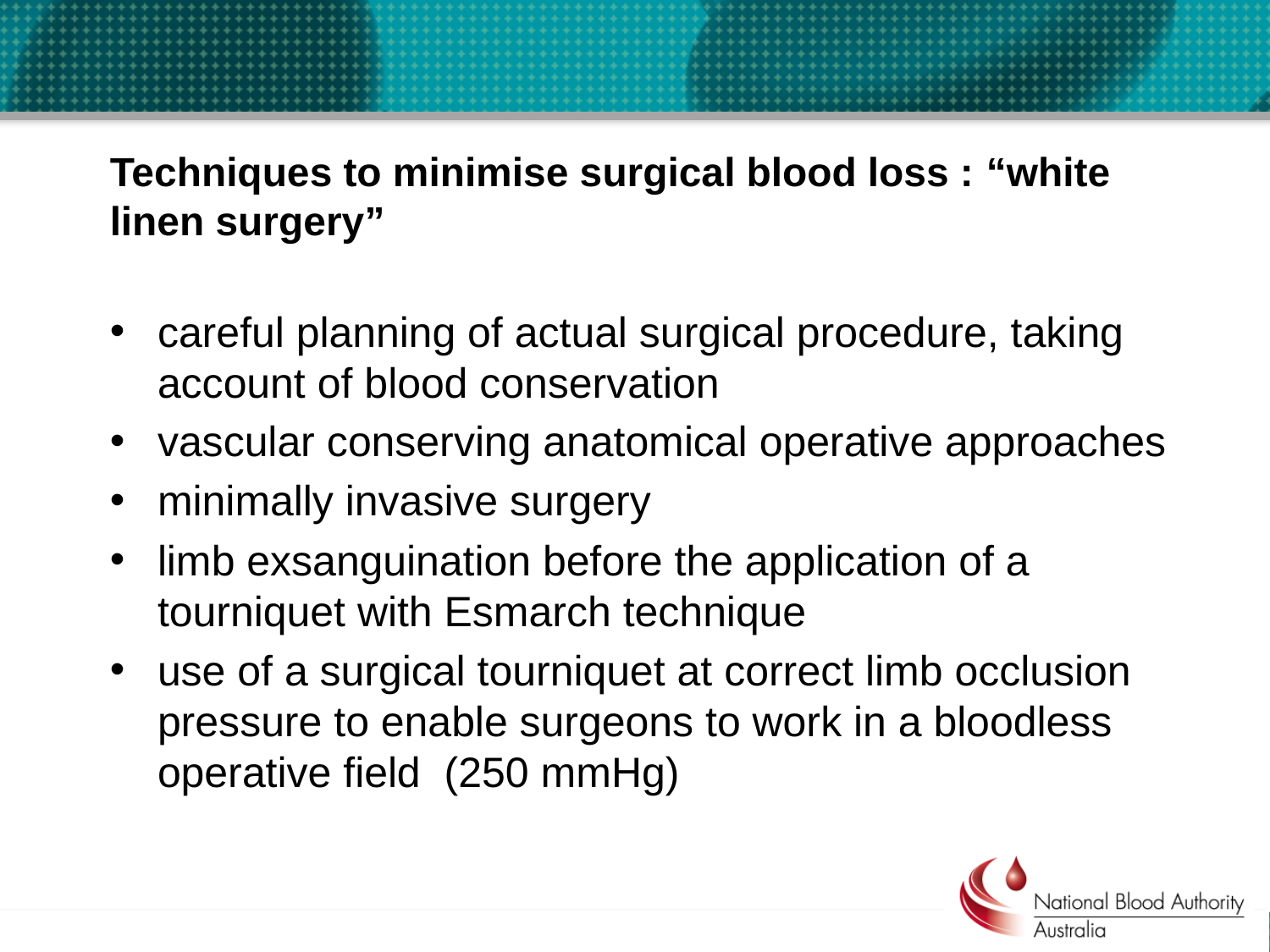

# Techniques to minimise surgical blood loss : “white linen surgery”

careful planning of actual surgical procedure, taking account of blood conservation
vascular conserving anatomical operative approaches
minimally invasive surgery
limb exsanguination before the application of a tourniquet with Esmarch technique
use of a surgical tourniquet at correct limb occlusion pressure to enable surgeons to work in a bloodless operative field  (250 mmHg)